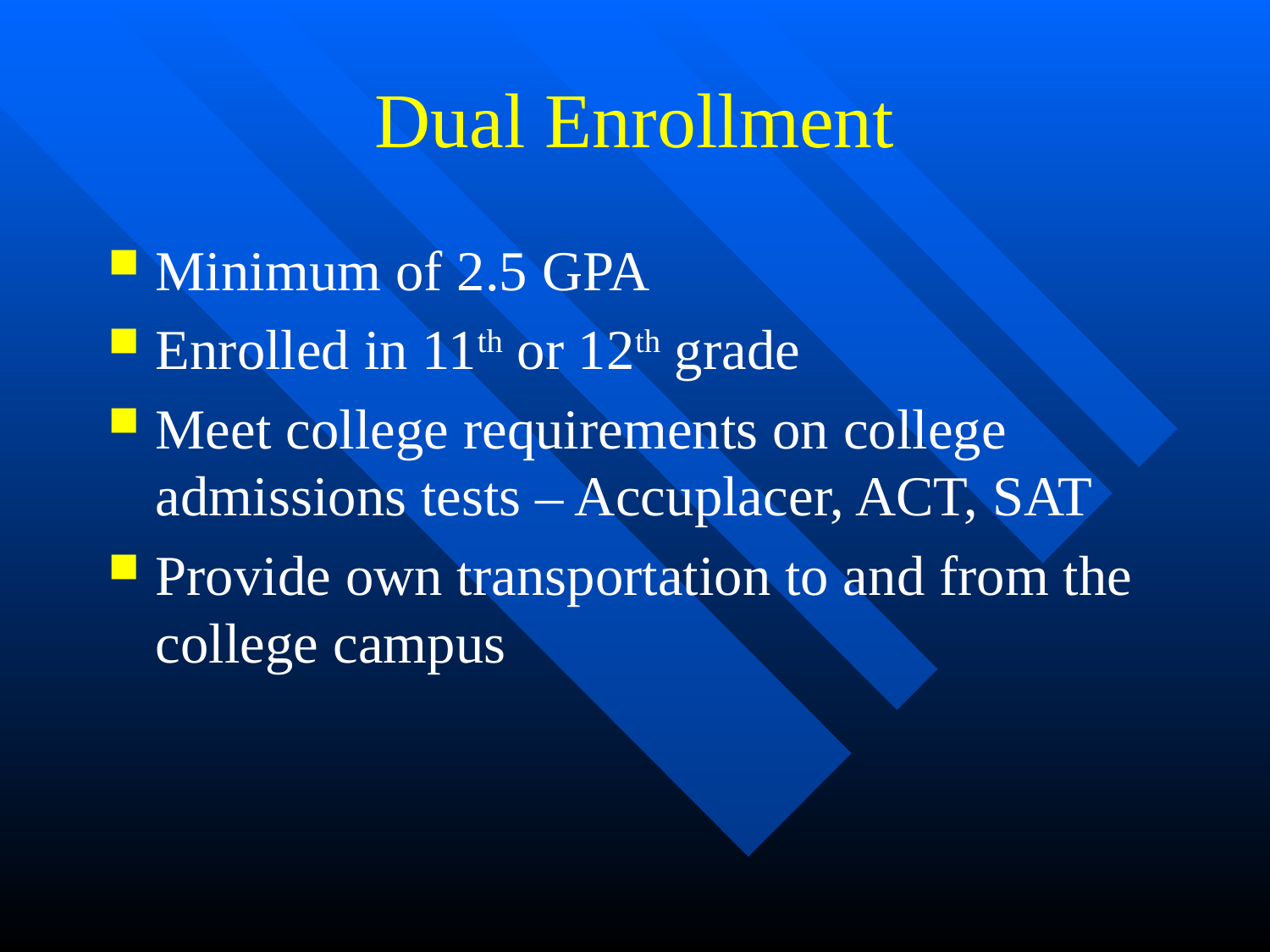

# Dual Enrollment
Minimum of 2.5 GPA
Enrolled in 11th or 12th grade
Meet college requirements on college admissions tests – Accuplacer, ACT, SAT
Provide own transportation to and from the college campus